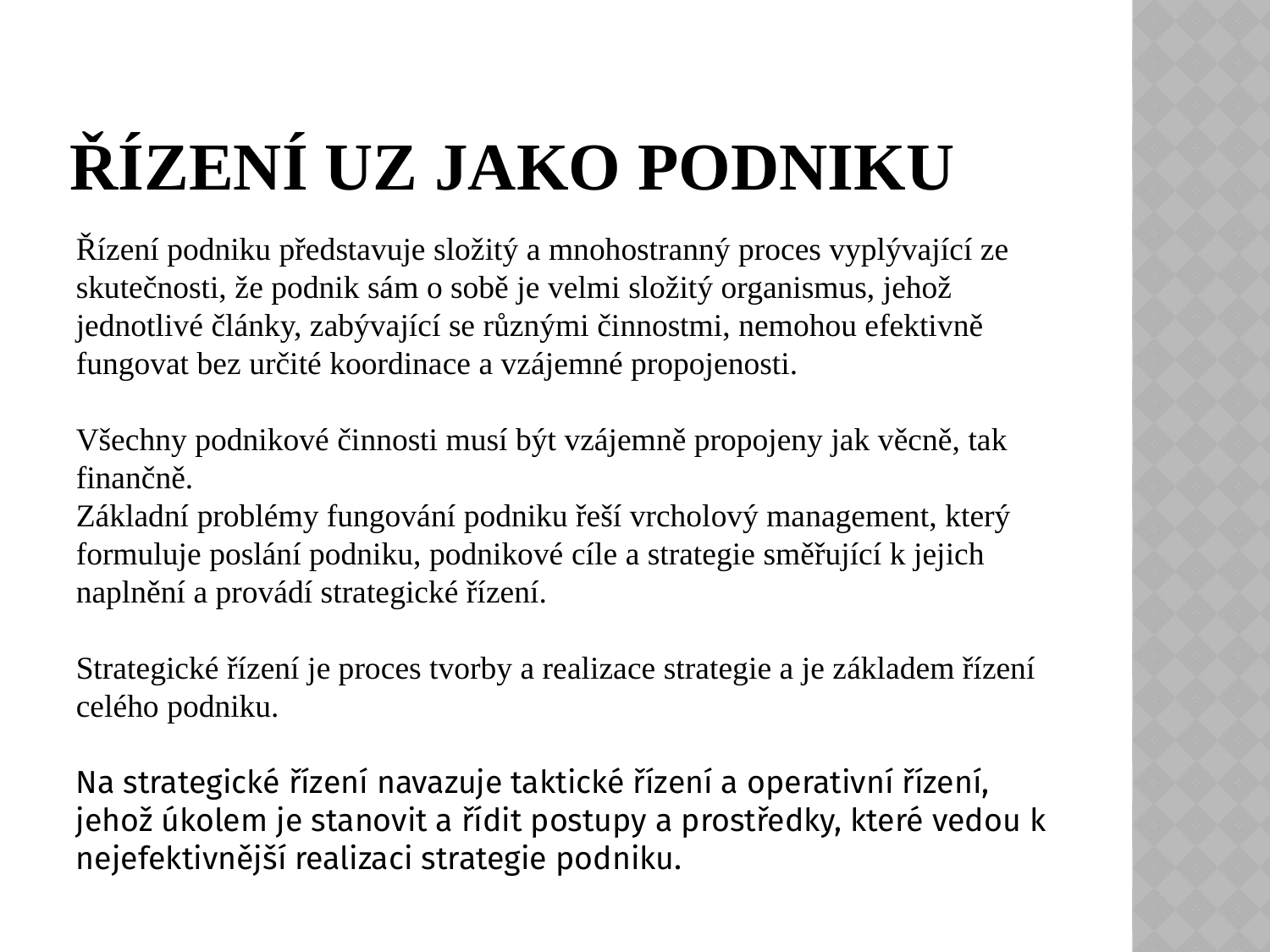

# Řízení UZ jako podniku
Řízení podniku představuje složitý a mnohostranný proces vyplývající ze skutečnosti, že podnik sám o sobě je velmi složitý organismus, jehož jednotlivé články, zabývající se různými činnostmi, nemohou efektivně fungovat bez určité koordinace a vzájemné propojenosti.

Všechny podnikové činnosti musí být vzájemně propojeny jak věcně, tak finančně.
Základní problémy fungování podniku řeší vrcholový management, který formuluje poslání podniku, podnikové cíle a strategie směřující k jejich naplnění a provádí strategické řízení.

Strategické řízení je proces tvorby a realizace strategie a je základem řízení celého podniku.

Na strategické řízení navazuje taktické řízení a operativní řízení, jehož úkolem je stanovit a řídit postupy a prostředky, které vedou k nejefektivnější realizaci strategie podniku.